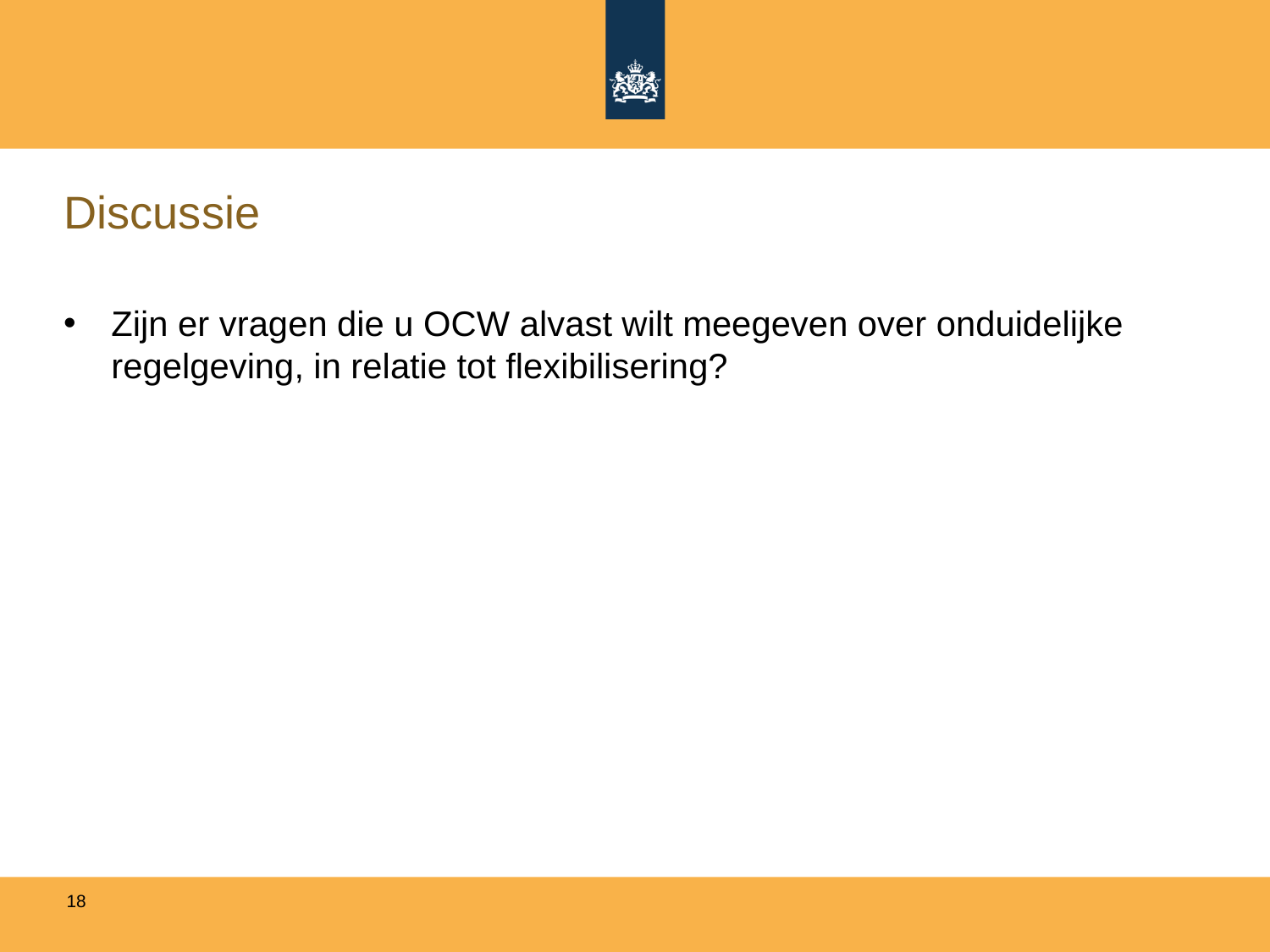

# Discussie

Zijn er vragen die u OCW alvast wilt meegeven over onduidelijke regelgeving, in relatie tot flexibilisering?
18